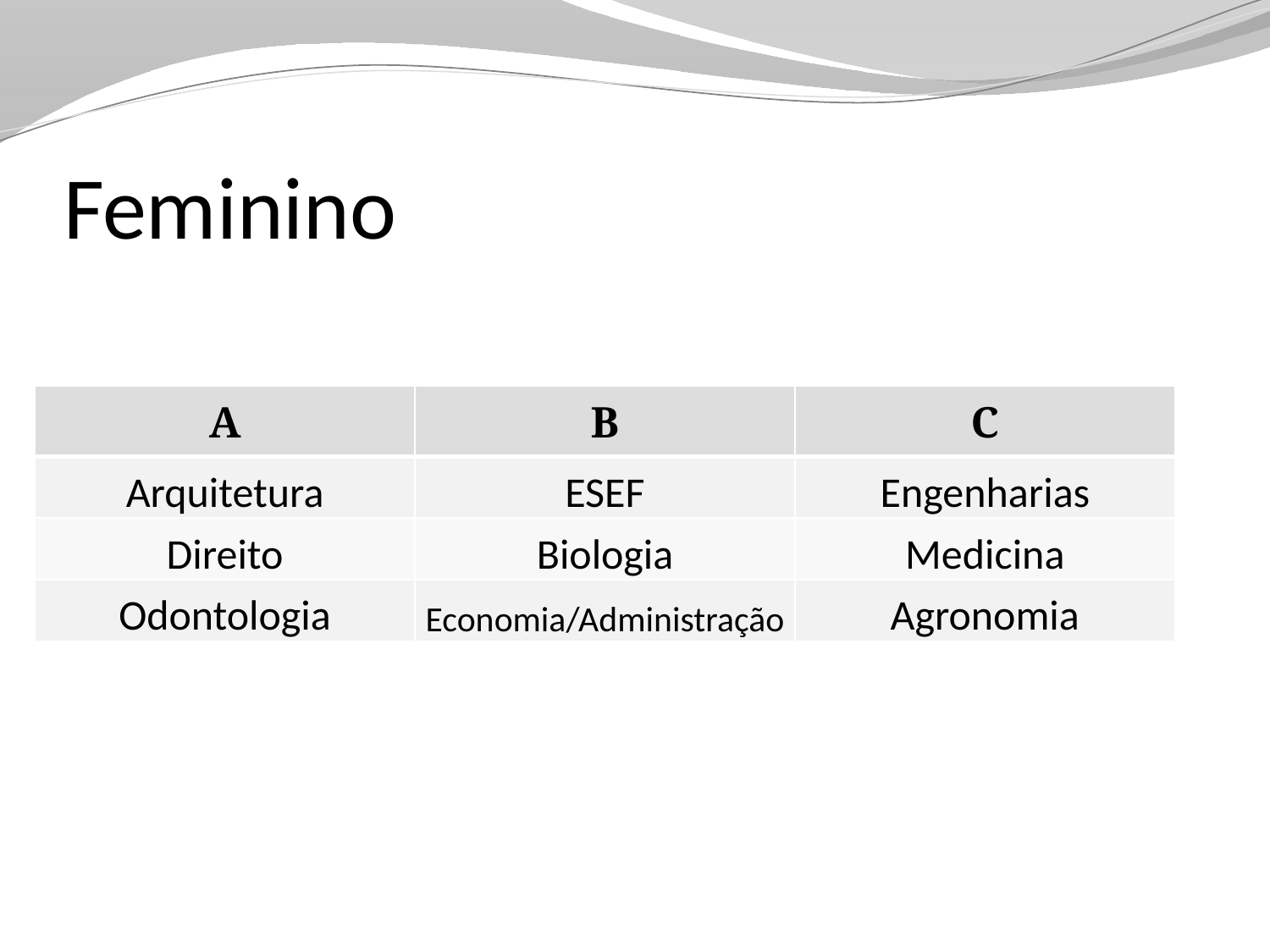

# Feminino
| A | B | C |
| --- | --- | --- |
| Arquitetura | ESEF | Engenharias |
| Direito | Biologia | Medicina |
| Odontologia | Economia/Administração | Agronomia |